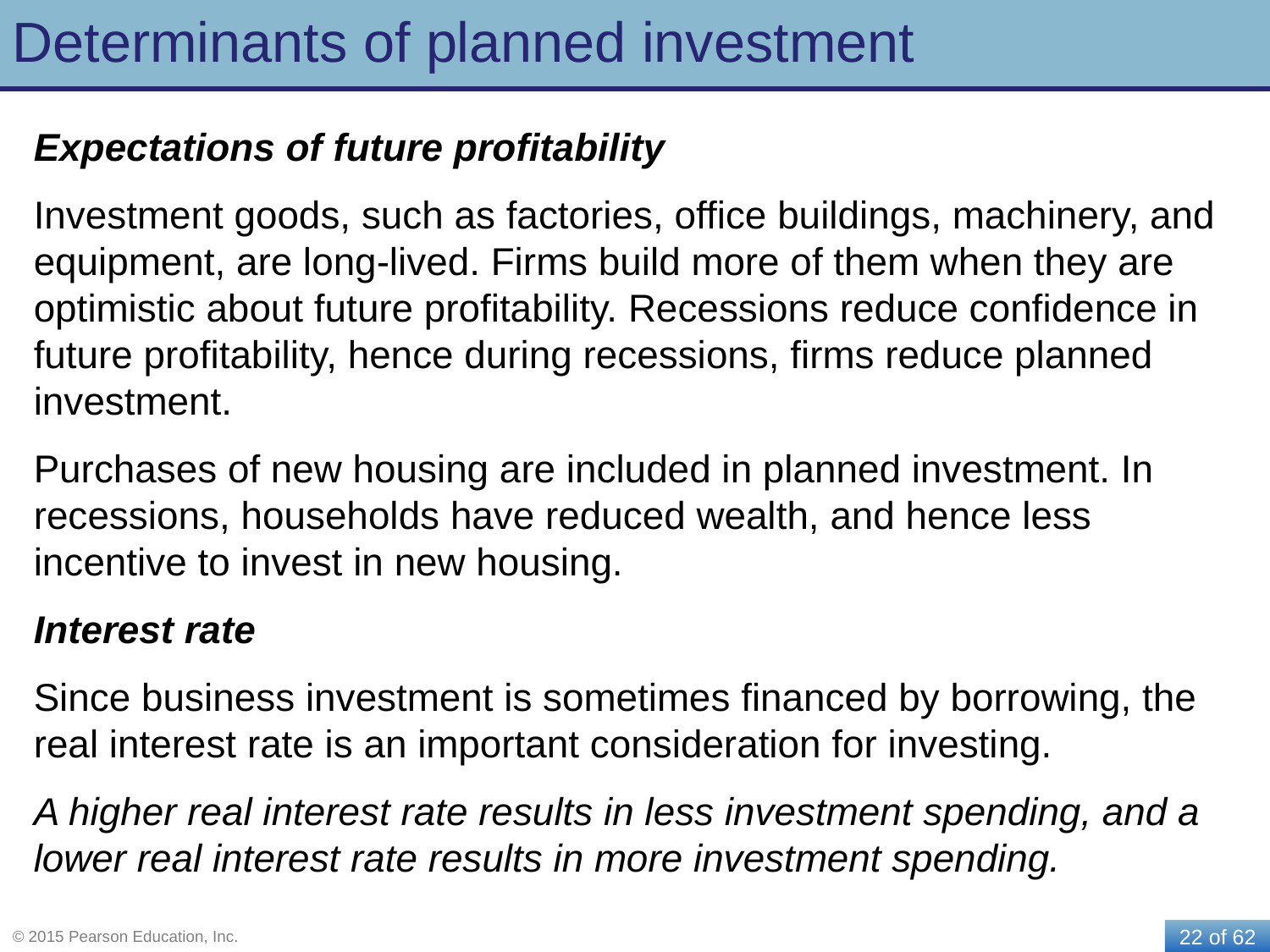

# Determinants of planned investment
Expectations of future profitability
Investment goods, such as factories, office buildings, machinery, and equipment, are long-lived. Firms build more of them when they are optimistic about future profitability. Recessions reduce confidence in future profitability, hence during recessions, firms reduce planned investment.
Purchases of new housing are included in planned investment. In recessions, households have reduced wealth, and hence less incentive to invest in new housing.
Interest rate
Since business investment is sometimes financed by borrowing, the real interest rate is an important consideration for investing.
A higher real interest rate results in less investment spending, and a lower real interest rate results in more investment spending.